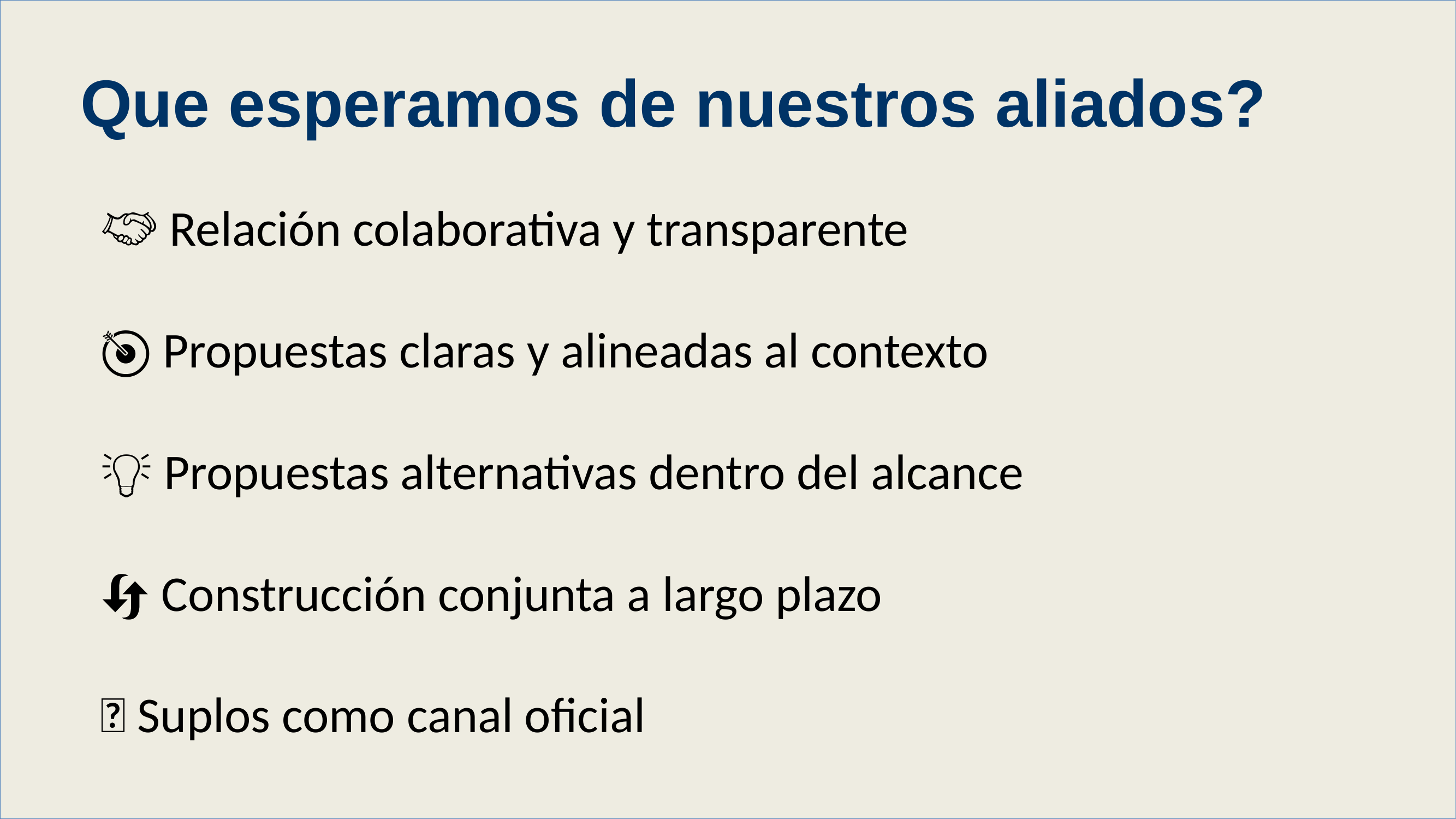

Que esperamos de nuestros aliados?
🤝 Relación colaborativa y transparente

🎯 Propuestas claras y alineadas al contexto

💡 Propuestas alternativas dentro del alcance

🔄 Construcción conjunta a largo plazo

🧩 Suplos como canal oficial